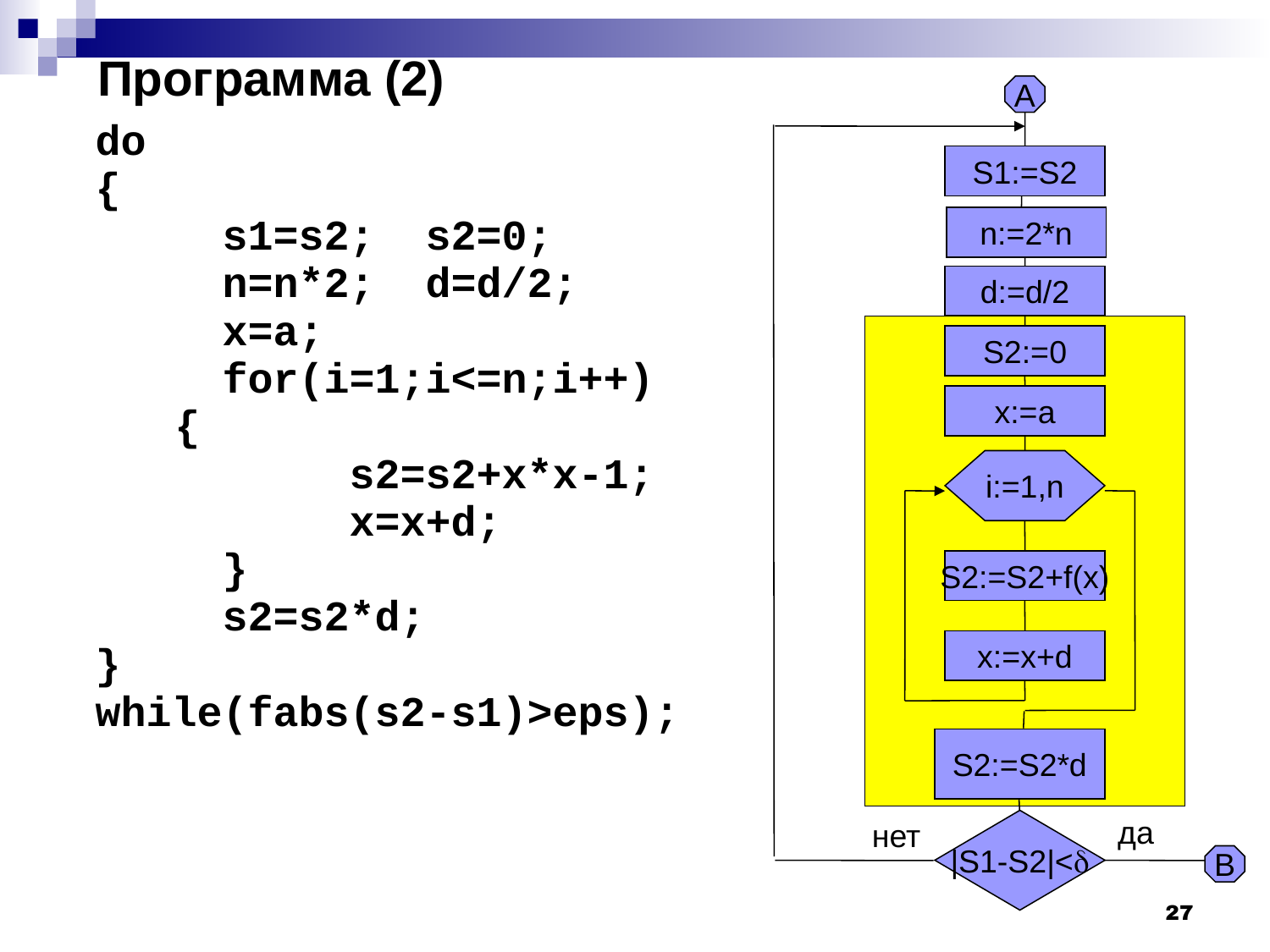

# Программа (2)
A

	do
	{
		s1=s2;  s2=0;
		n=n*2;  d=d/2;
		x=a;
		for(i=1;i<=n;i++)
     {
			s2=s2+x*x-1;
			x=x+d;
		}
		s2=s2*d;
	}
	while(fabs(s2-s1)>eps);

S1:=S2

n:=2*n

d:=d/2

S2:=0

x:=a

i:=1,n

S2:=S2+f(x)

x:=x+d

S2:=S2*d

да
нет
|S1-S2|<δ
B

27